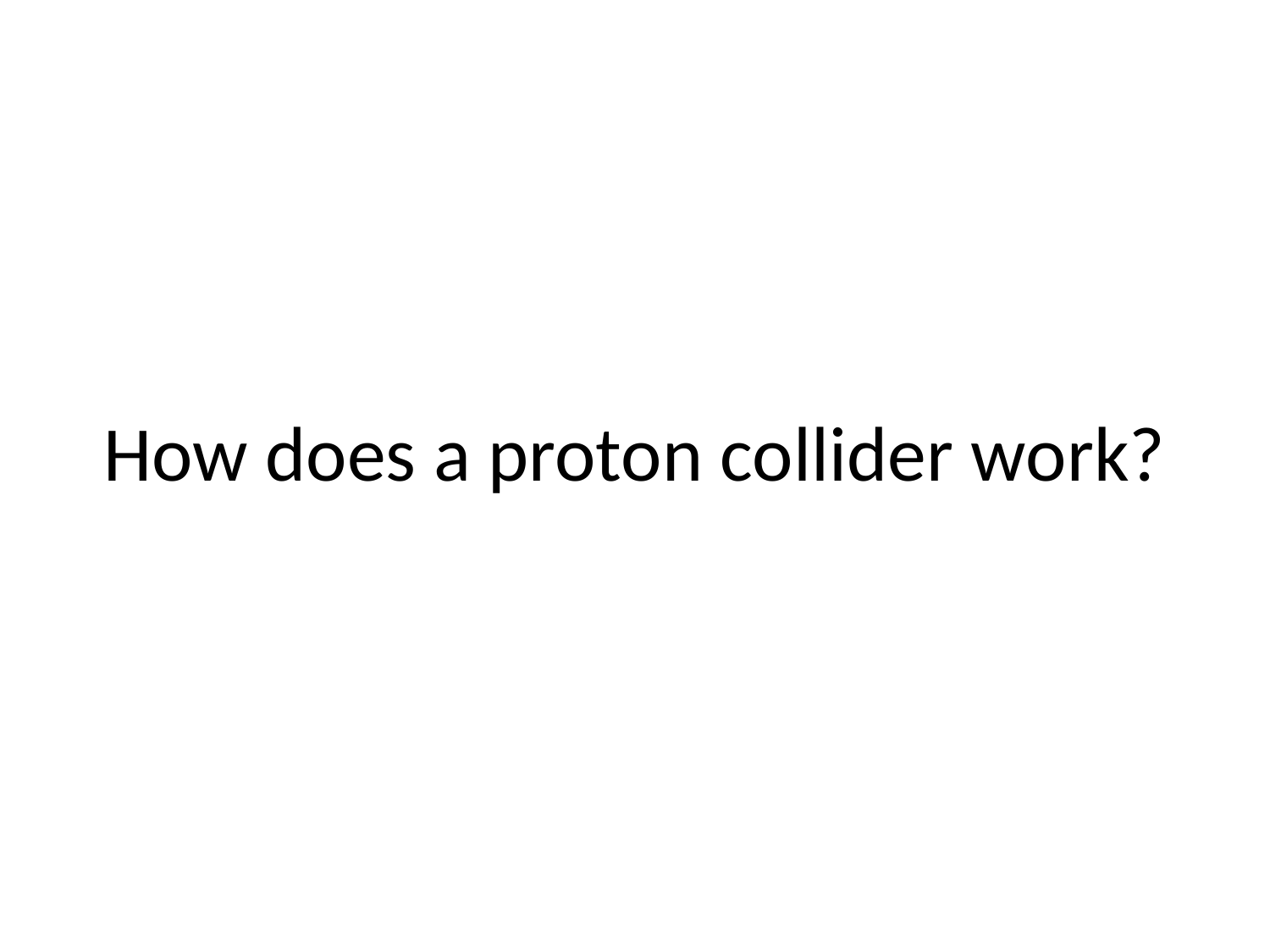

# How does a proton collider work?